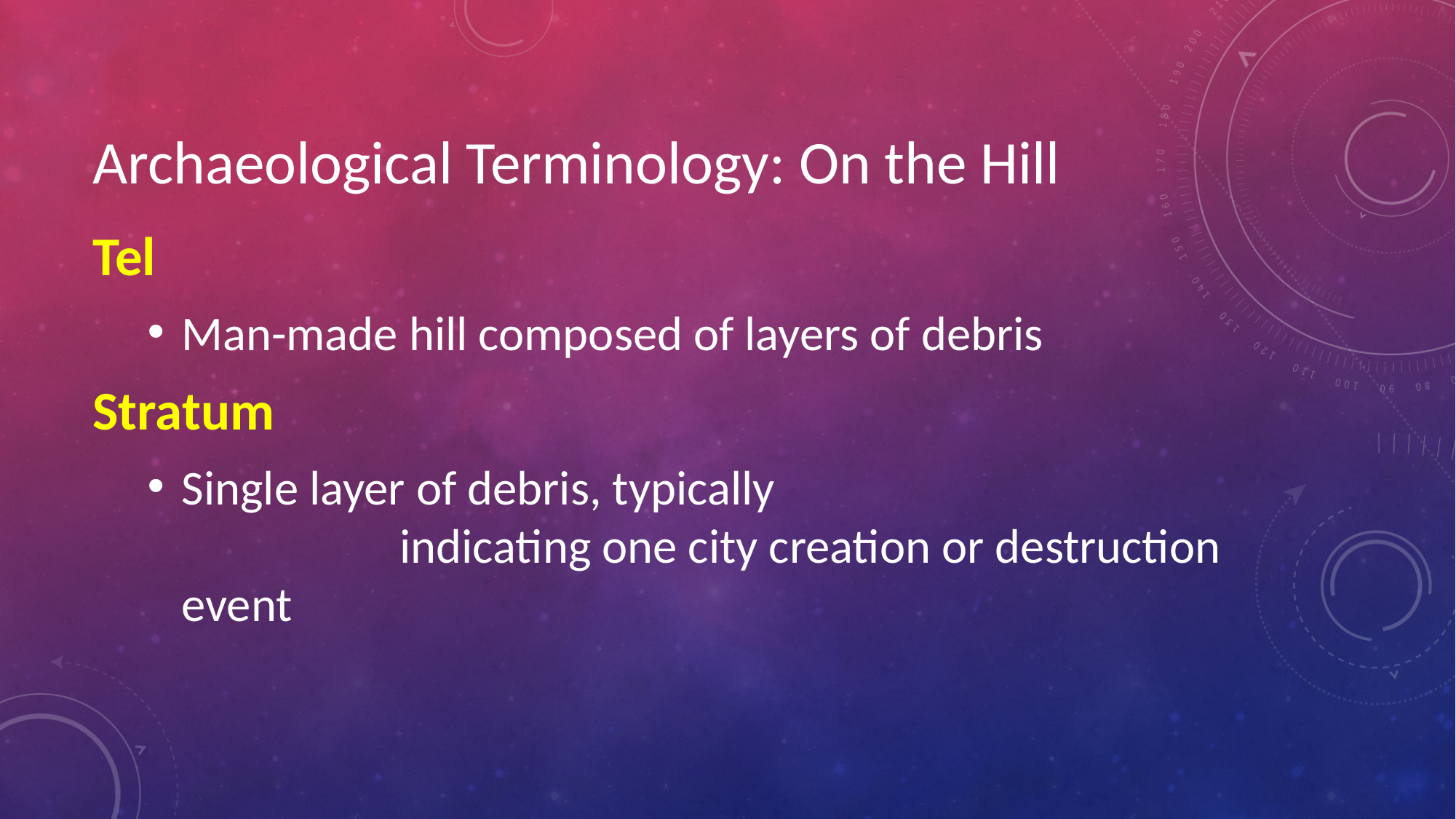

# Archaeological Terminology: On the Hill
Tel
Man-made hill composed of layers of debris
Stratum
Single layer of debris, typically
		indicating one city creation or destruction event